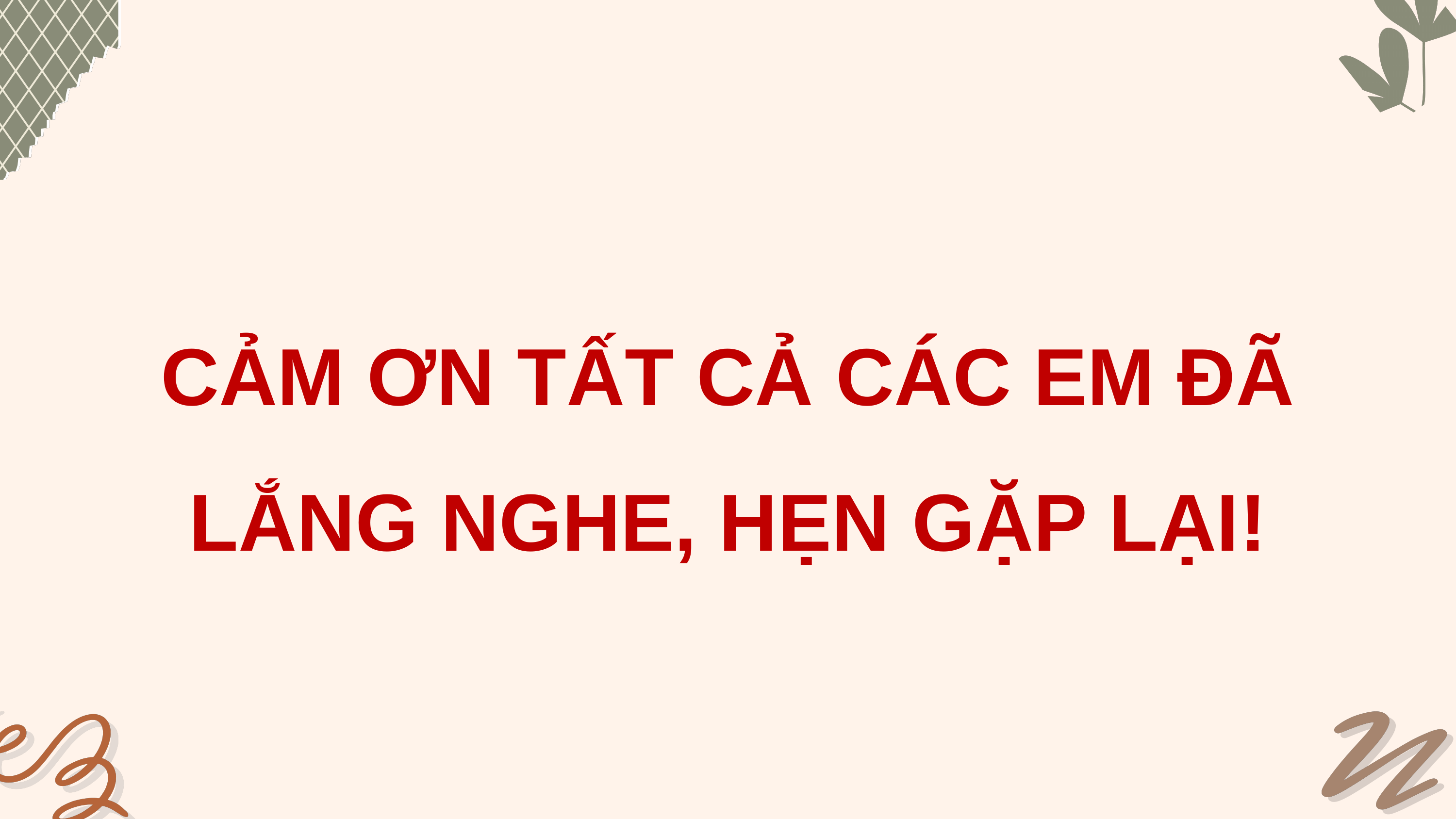

CẢM ƠN TẤT CẢ CÁC EM ĐÃ LẮNG NGHE, HẸN GẶP LẠI!